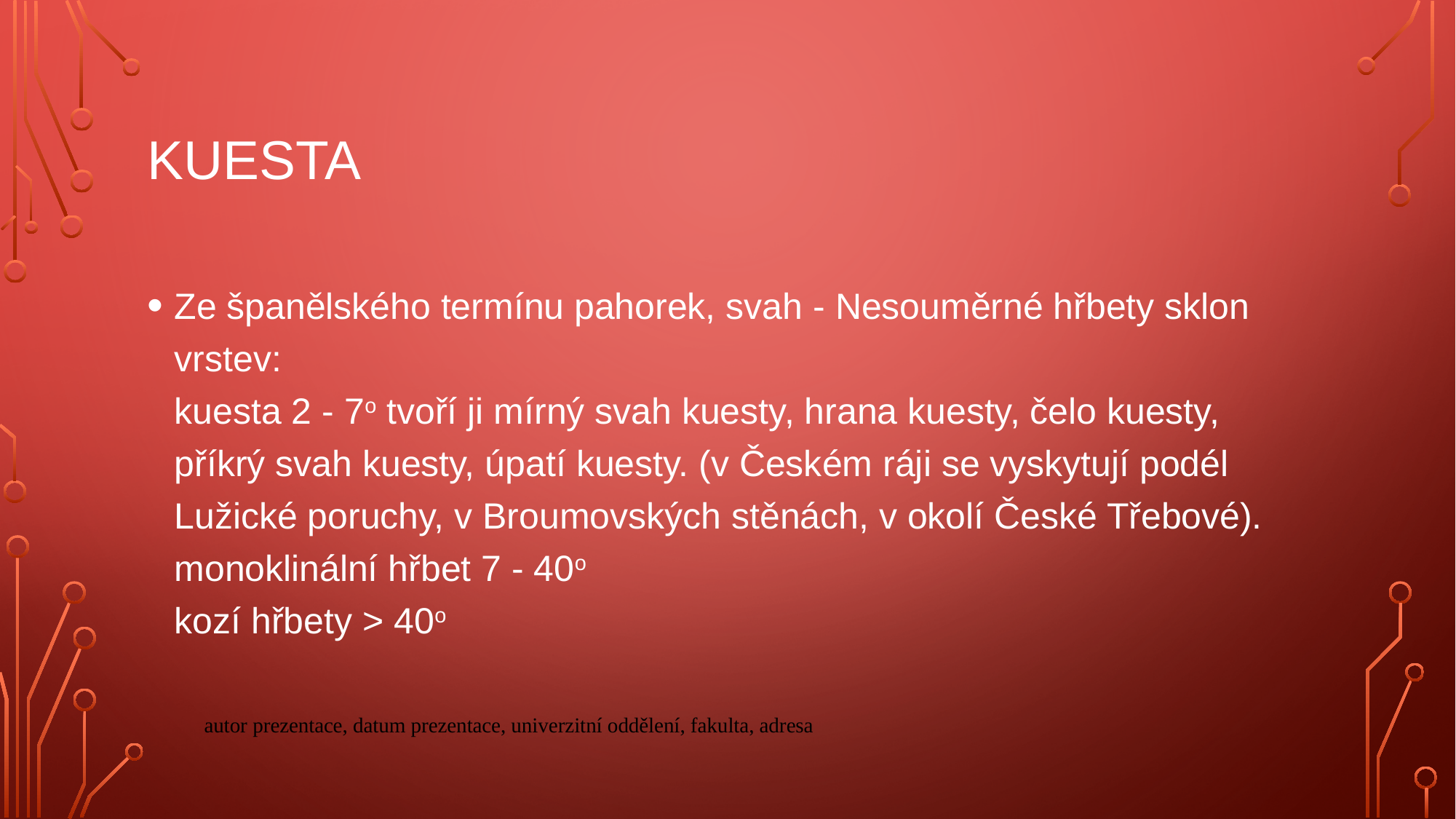

# Kuesta
Ze španělského termínu pahorek, svah - Nesouměrné hřbety sklon vrstev:
kuesta 2 - 7o tvoří ji mírný svah kuesty, hrana kuesty, čelo kuesty, příkrý svah kuesty, úpatí kuesty. (v Českém ráji se vyskytují podél Lužické poruchy, v Broumovských stěnách, v okolí České Třebové).
monoklinální hřbet 7 - 40o
kozí hřbety > 40o
autor prezentace, datum prezentace, univerzitní oddělení, fakulta, adresa